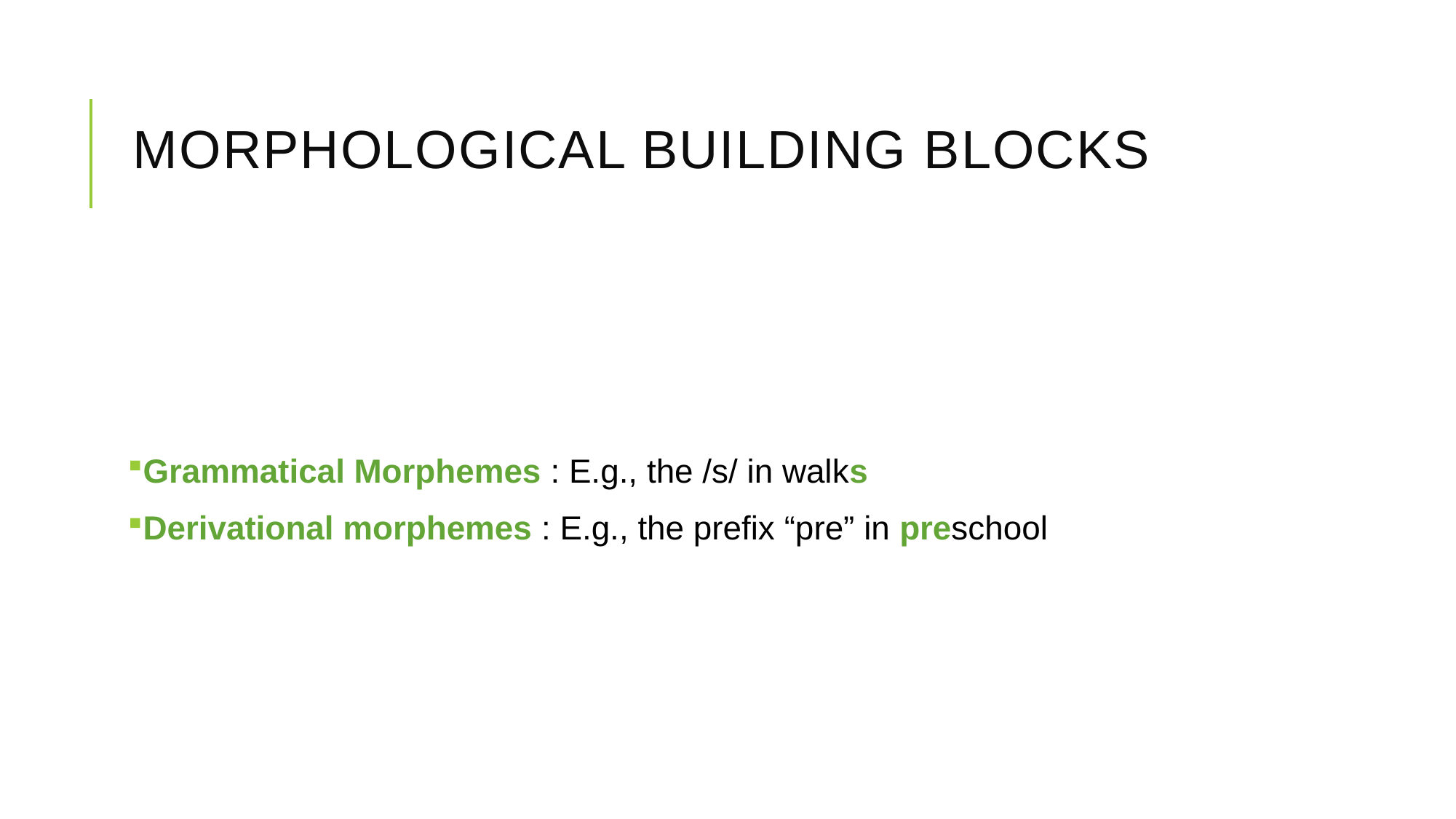

# morphological Building Blocks

Grammatical Morphemes : E.g., the /s/ in walks
Derivational morphemes : E.g., the prefix “pre” in preschool